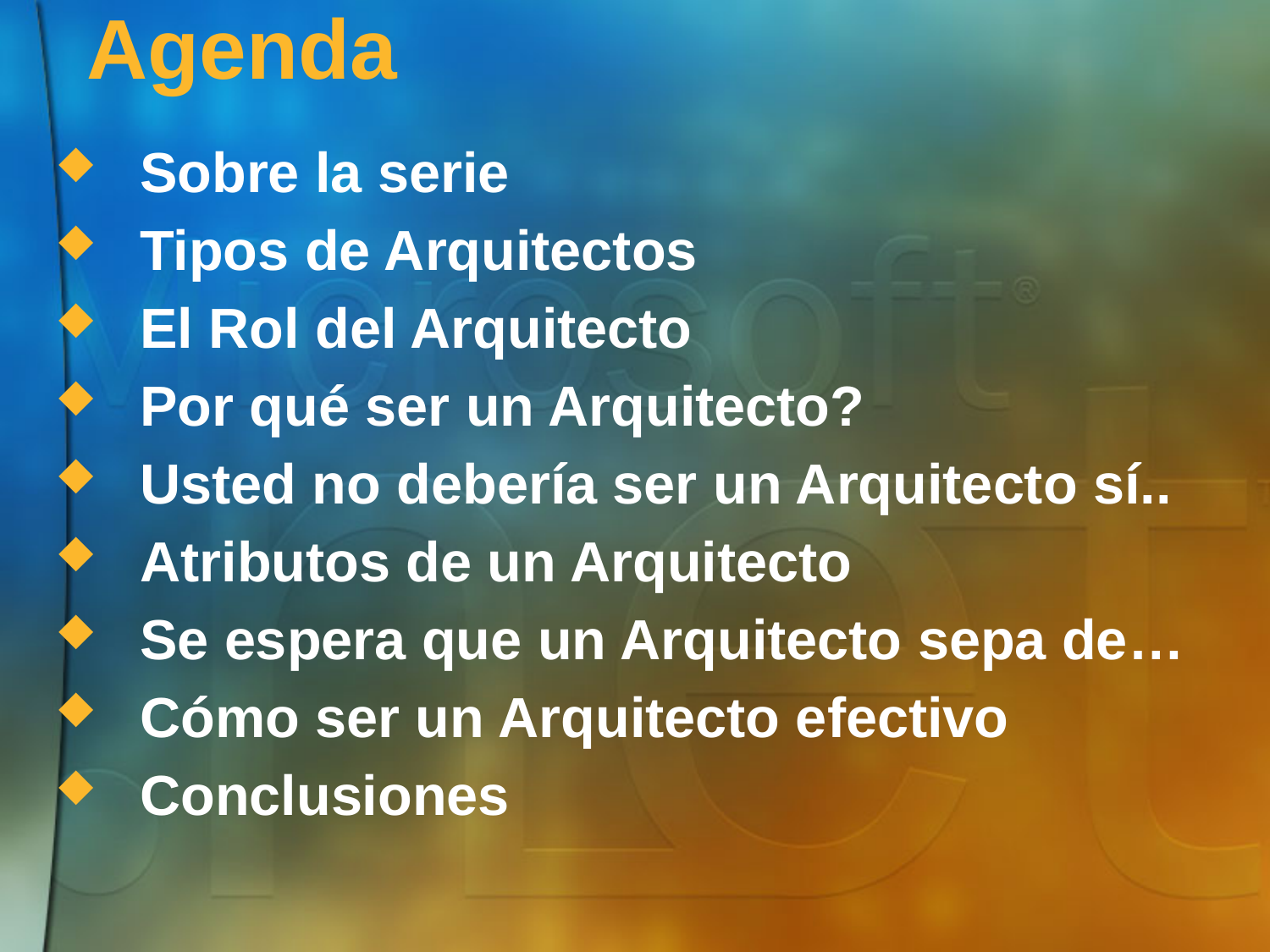

# Agenda
Sobre la serie
Tipos de Arquitectos
El Rol del Arquitecto
Por qué ser un Arquitecto?
Usted no debería ser un Arquitecto sí..
Atributos de un Arquitecto
Se espera que un Arquitecto sepa de…
Cómo ser un Arquitecto efectivo
Conclusiones